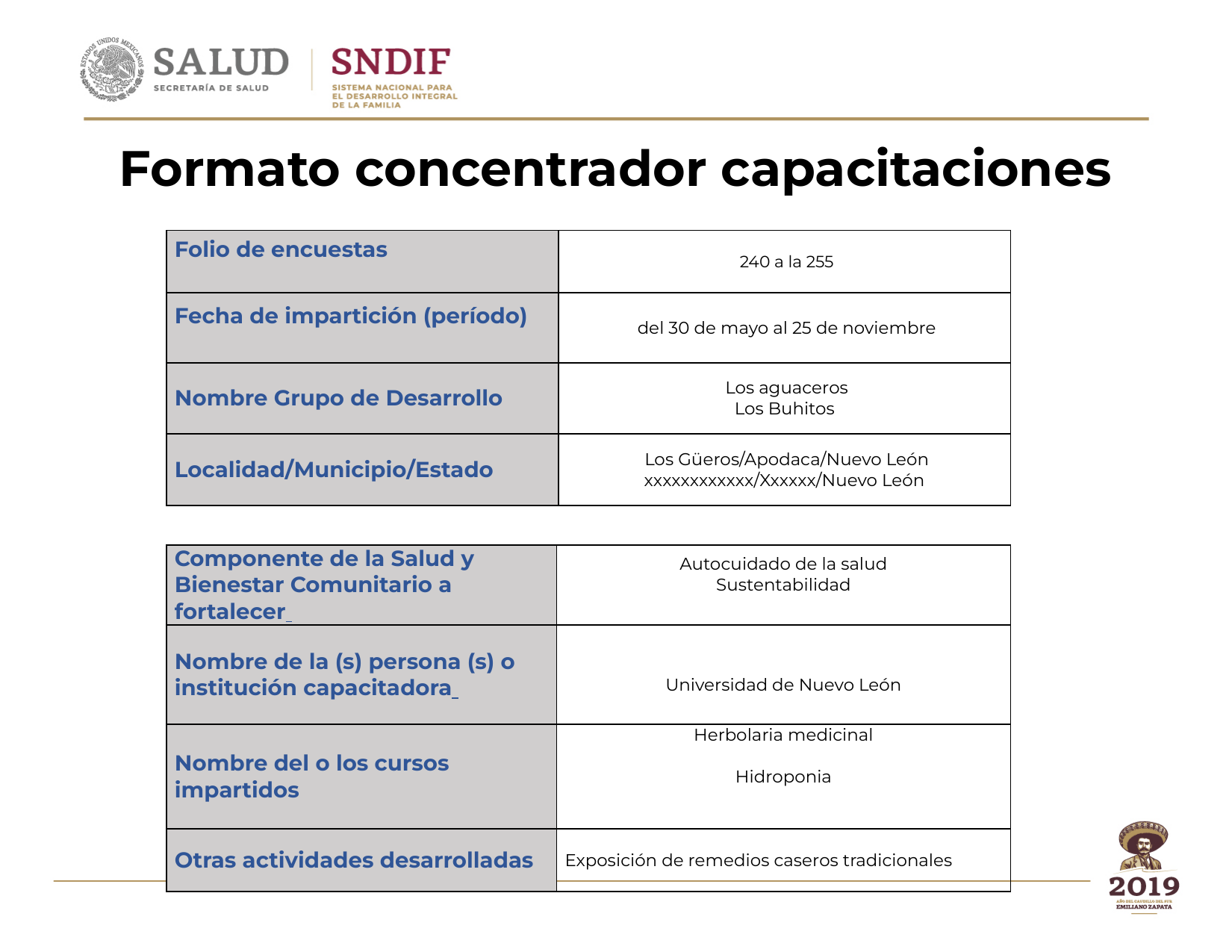

# Formato concentrador capacitaciones
| Folio de encuestas | 240 a la 255 |
| --- | --- |
| Fecha de impartición (período) | del 30 de mayo al 25 de noviembre |
| Nombre Grupo de Desarrollo | Los aguaceros Los Buhitos |
| Localidad/Municipio/Estado | Los Güeros/Apodaca/Nuevo León xxxxxxxxxxxx/Xxxxxx/Nuevo León |
| Componente de la Salud y Bienestar Comunitario a fortalecer | Autocuidado de la salud Sustentabilidad |
| --- | --- |
| Nombre de la (s) persona (s) o institución capacitadora | Universidad de Nuevo León |
| Nombre del o los cursos impartidos | Herbolaria medicinal Hidroponia |
| Otras actividades desarrolladas | Exposición de remedios caseros tradicionales |